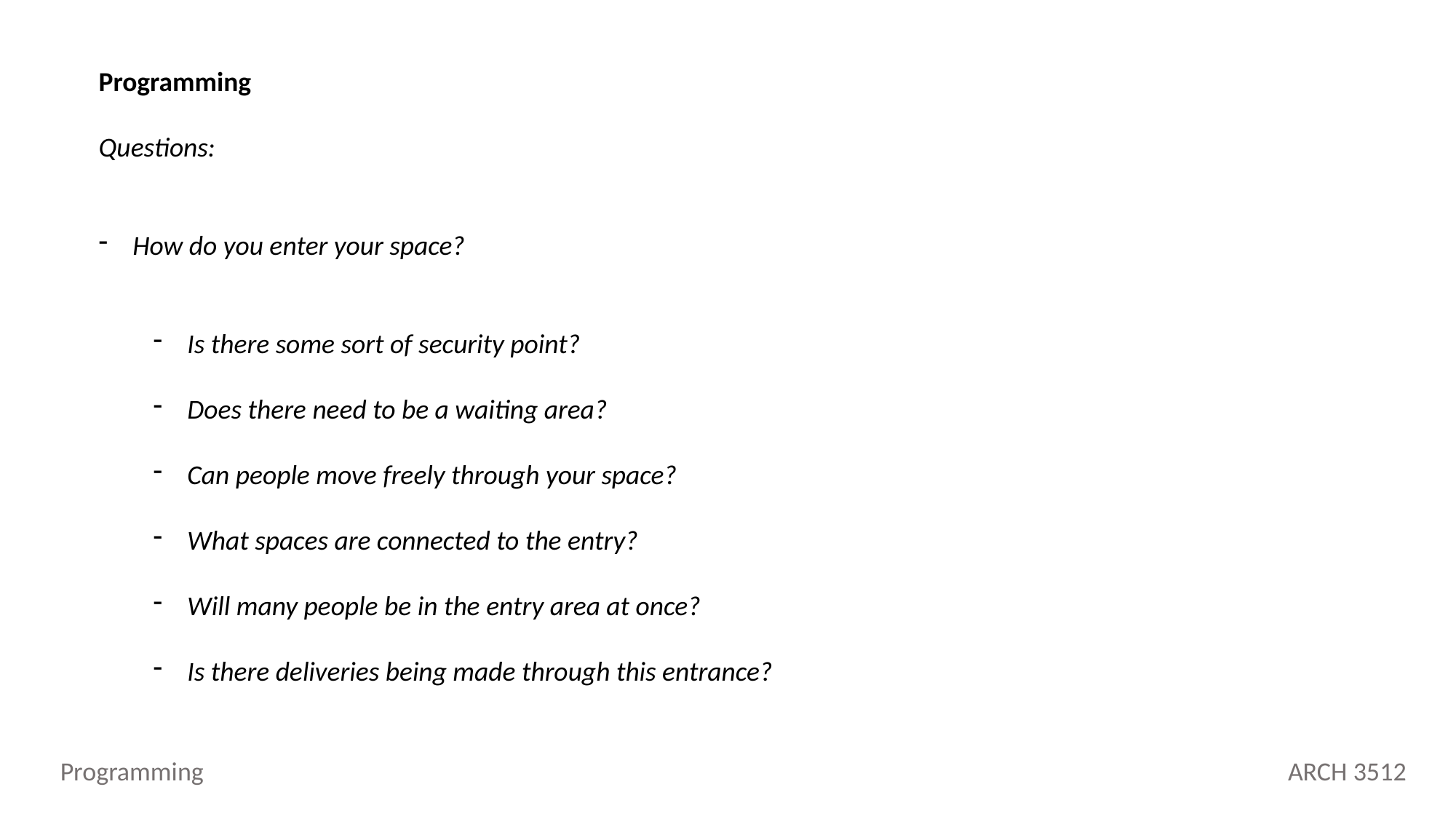

Programming

Questions:

How do you enter your space?

Is there some sort of security point?

Does there need to be a waiting area?

Can people move freely through your space?

What spaces are connected to the entry?

Will many people be in the entry area at once?

Is there deliveries being made through this entrance?

Programming
ARCH 3512